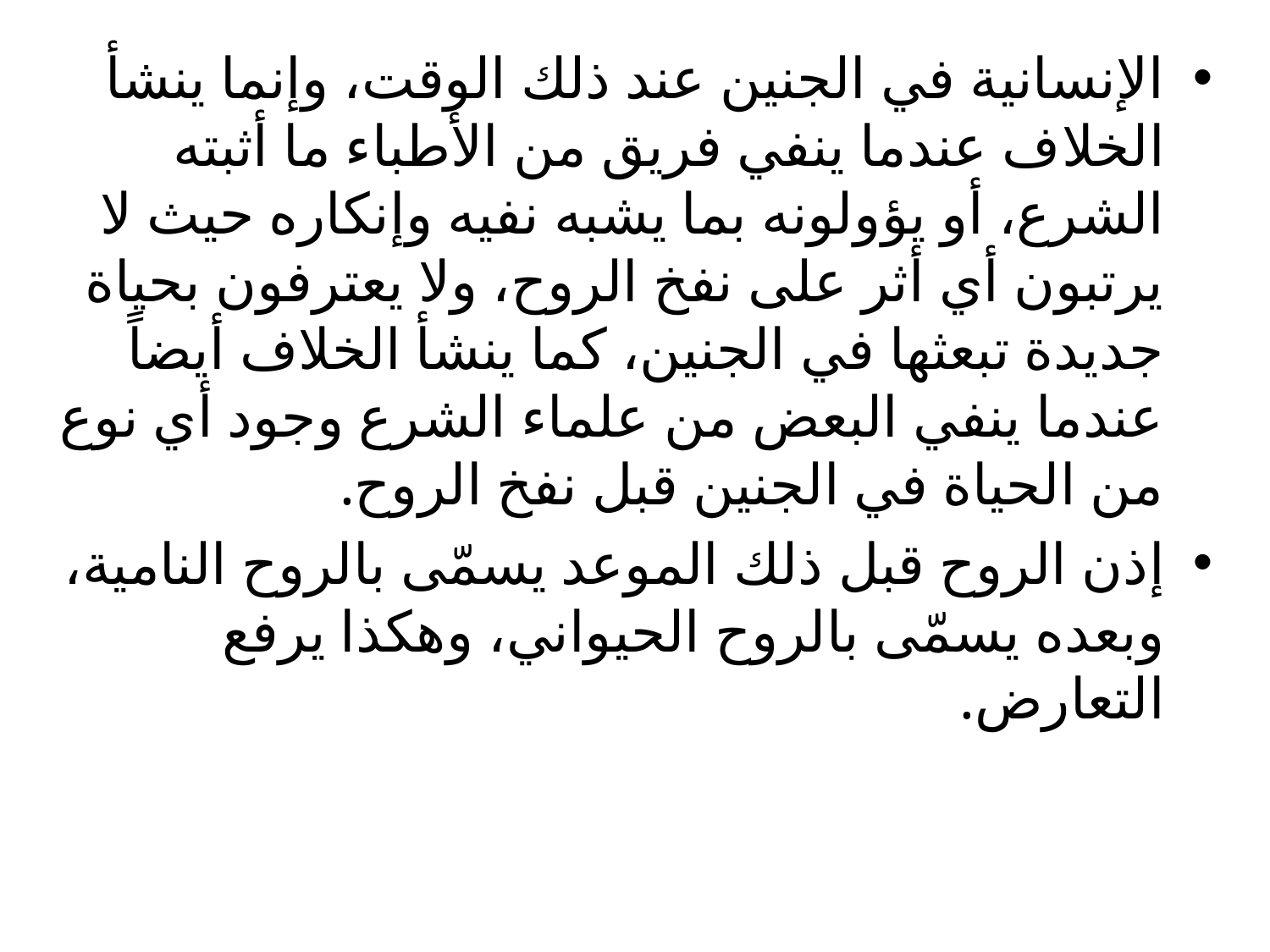

الإنسانية في الجنين عند ذلك الوقت، وإنما ينشأ الخلاف عندما ينفي فريق من الأطباء ما أثبته الشرع، أو يؤولونه بما يشبه نفيه وإنكاره حيث لا يرتبون أي أثر على نفخ الروح، ولا يعترفون بحياة جديدة تبعثها في الجنين، كما ينشأ الخلاف أيضاً عندما ينفي البعض من علماء الشرع وجود أي نوع من الحياة في الجنين قبل نفخ الروح.
إذن الروح قبل ذلك الموعد يسمّى بالروح النامية، وبعده يسمّى بالروح الحيواني، وهكذا يرفع التعارض.

#